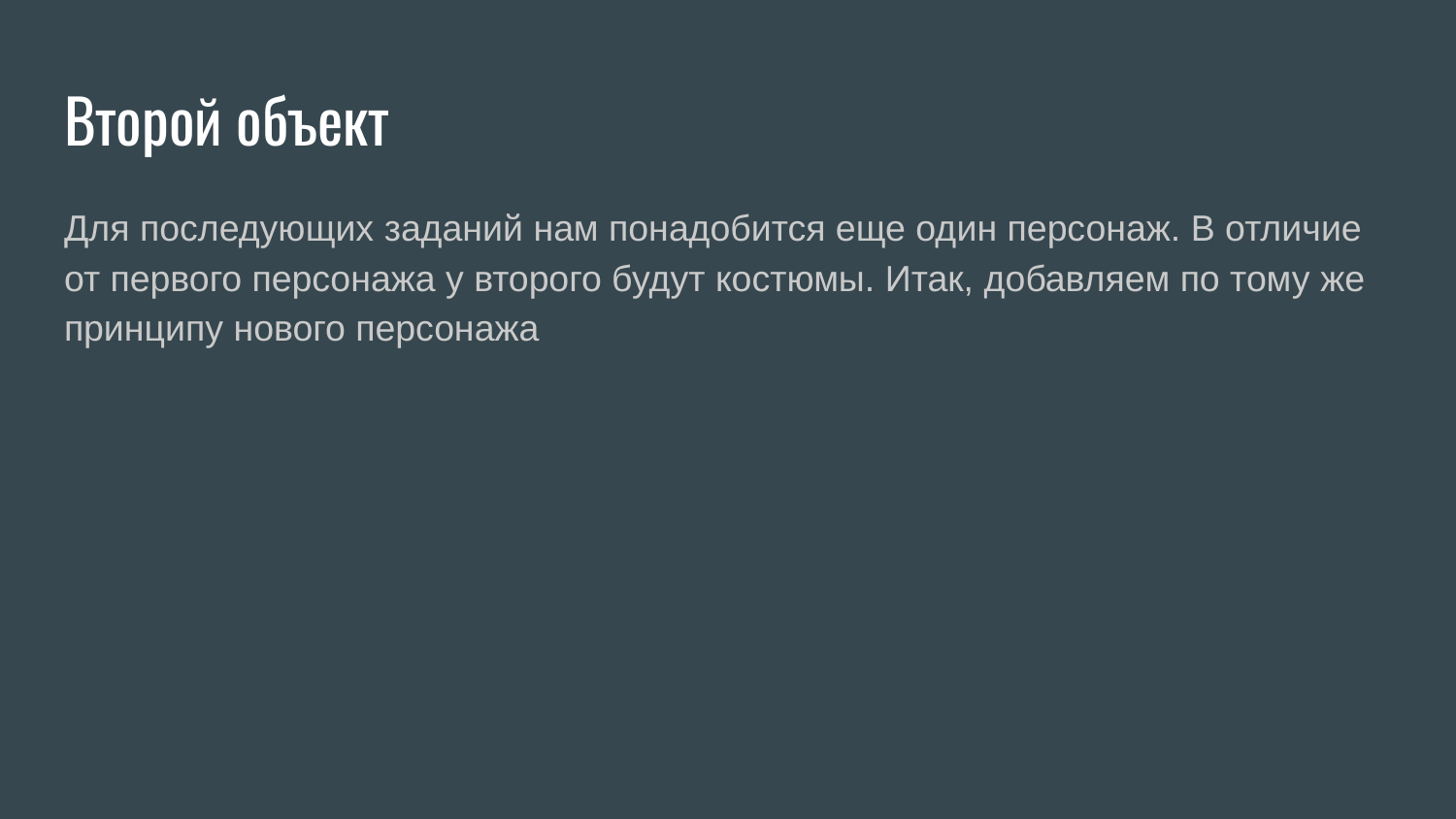

# Второй объект
Для последующих заданий нам понадобится еще один персонаж. В отличие от первого персонажа у второго будут костюмы. Итак, добавляем по тому же принципу нового персонажа